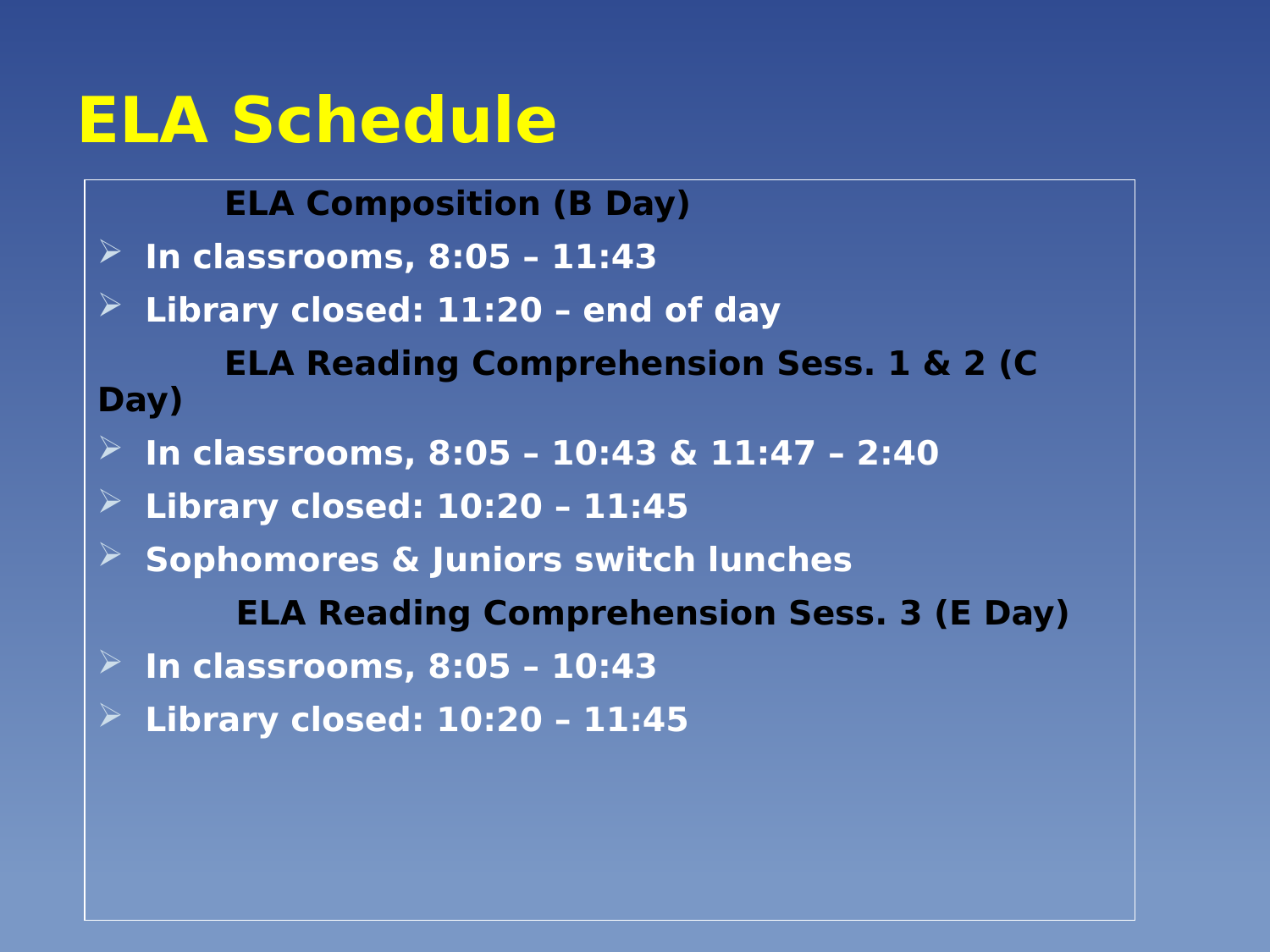

# ELA Schedule
	ELA Composition (B Day)
In classrooms, 8:05 – 11:43
Library closed: 11:20 – end of day
	ELA Reading Comprehension Sess. 1 & 2 (C Day)
In classrooms, 8:05 – 10:43 & 11:47 – 2:40
Library closed: 10:20 – 11:45
Sophomores & Juniors switch lunches
	 ELA Reading Comprehension Sess. 3 (E Day)
In classrooms, 8:05 – 10:43
Library closed: 10:20 – 11:45